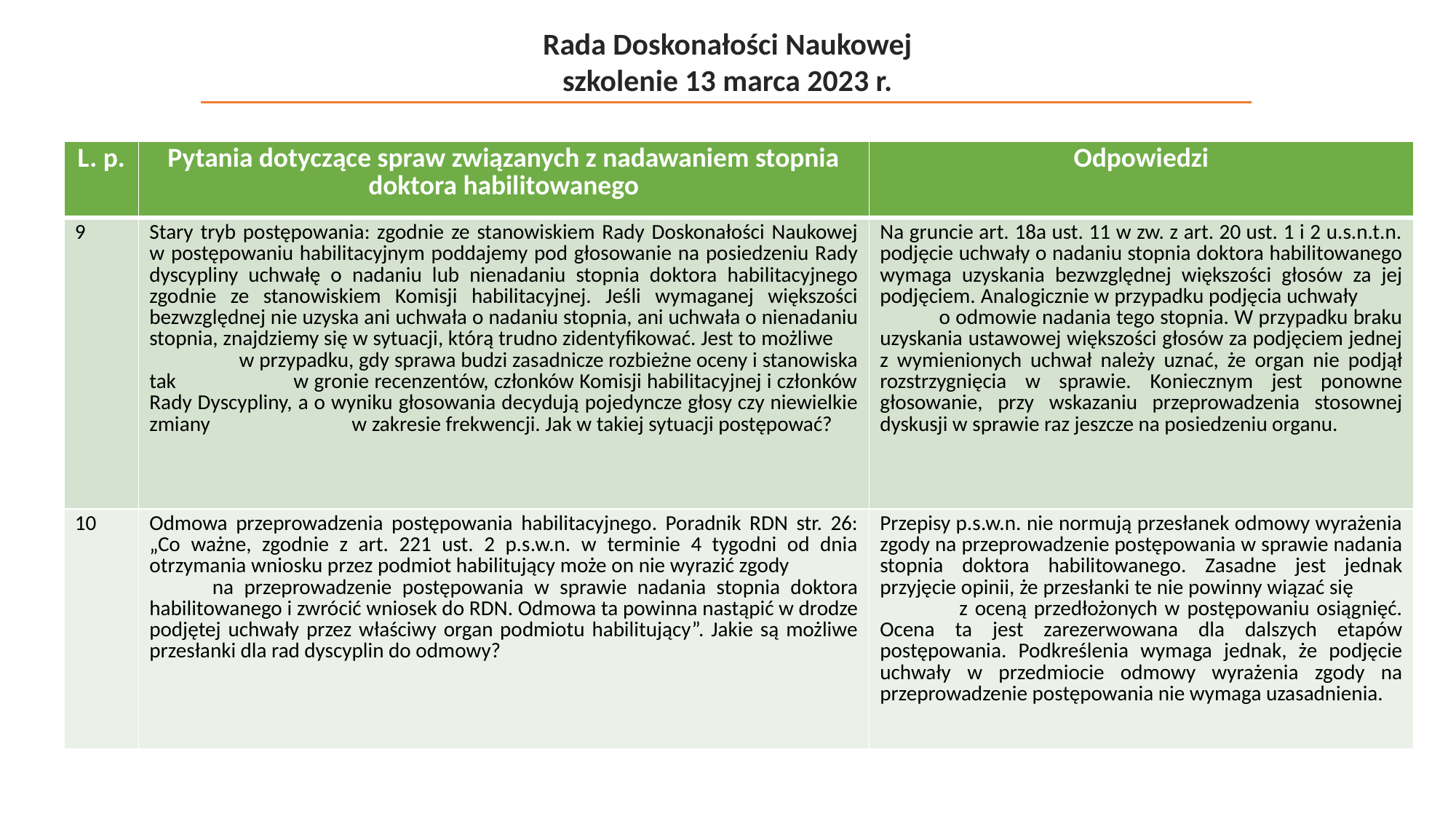

Rada Doskonałości Naukowej
szkolenie 13 marca 2023 r.
| L. p. | Pytania dotyczące spraw związanych z nadawaniem stopnia doktora habilitowanego | Odpowiedzi |
| --- | --- | --- |
| 9 | Stary tryb postępowania: zgodnie ze stanowiskiem Rady Doskonałości Naukowej w postępowaniu habilitacyjnym poddajemy pod głosowanie na posiedzeniu Rady dyscypliny uchwałę o nadaniu lub nienadaniu stopnia doktora habilitacyjnego zgodnie ze stanowiskiem Komisji habilitacyjnej. Jeśli wymaganej większości bezwzględnej nie uzyska ani uchwała o nadaniu stopnia, ani uchwała o nienadaniu stopnia, znajdziemy się w sytuacji, którą trudno zidentyfikować. Jest to możliwe w przypadku, gdy sprawa budzi zasadnicze rozbieżne oceny i stanowiska tak w gronie recenzentów, członków Komisji habilitacyjnej i członków Rady Dyscypliny, a o wyniku głosowania decydują pojedyncze głosy czy niewielkie zmiany w zakresie frekwencji. Jak w takiej sytuacji postępować? | Na gruncie art. 18a ust. 11 w zw. z art. 20 ust. 1 i 2 u.s.n.t.n. podjęcie uchwały o nadaniu stopnia doktora habilitowanego wymaga uzyskania bezwzględnej większości głosów za jej podjęciem. Analogicznie w przypadku podjęcia uchwały o odmowie nadania tego stopnia. W przypadku braku uzyskania ustawowej większości głosów za podjęciem jednej z wymienionych uchwał należy uznać, że organ nie podjął rozstrzygnięcia w sprawie. Koniecznym jest ponowne głosowanie, przy wskazaniu przeprowadzenia stosownej dyskusji w sprawie raz jeszcze na posiedzeniu organu. |
| 10 | Odmowa przeprowadzenia postępowania habilitacyjnego. Poradnik RDN str. 26: „Co ważne, zgodnie z art. 221 ust. 2 p.s.w.n. w terminie 4 tygodni od dnia otrzymania wniosku przez podmiot habilitujący może on nie wyrazić zgody na przeprowadzenie postępowania w sprawie nadania stopnia doktora habilitowanego i zwrócić wniosek do RDN. Odmowa ta powinna nastąpić w drodze podjętej uchwały przez właściwy organ podmiotu habilitujący”. Jakie są możliwe przesłanki dla rad dyscyplin do odmowy? | Przepisy p.s.w.n. nie normują przesłanek odmowy wyrażenia zgody na przeprowadzenie postępowania w sprawie nadania stopnia doktora habilitowanego. Zasadne jest jednak przyjęcie opinii, że przesłanki te nie powinny wiązać się z oceną przedłożonych w postępowaniu osiągnięć. Ocena ta jest zarezerwowana dla dalszych etapów postępowania. Podkreślenia wymaga jednak, że podjęcie uchwały w przedmiocie odmowy wyrażenia zgody na przeprowadzenie postępowania nie wymaga uzasadnienia. |